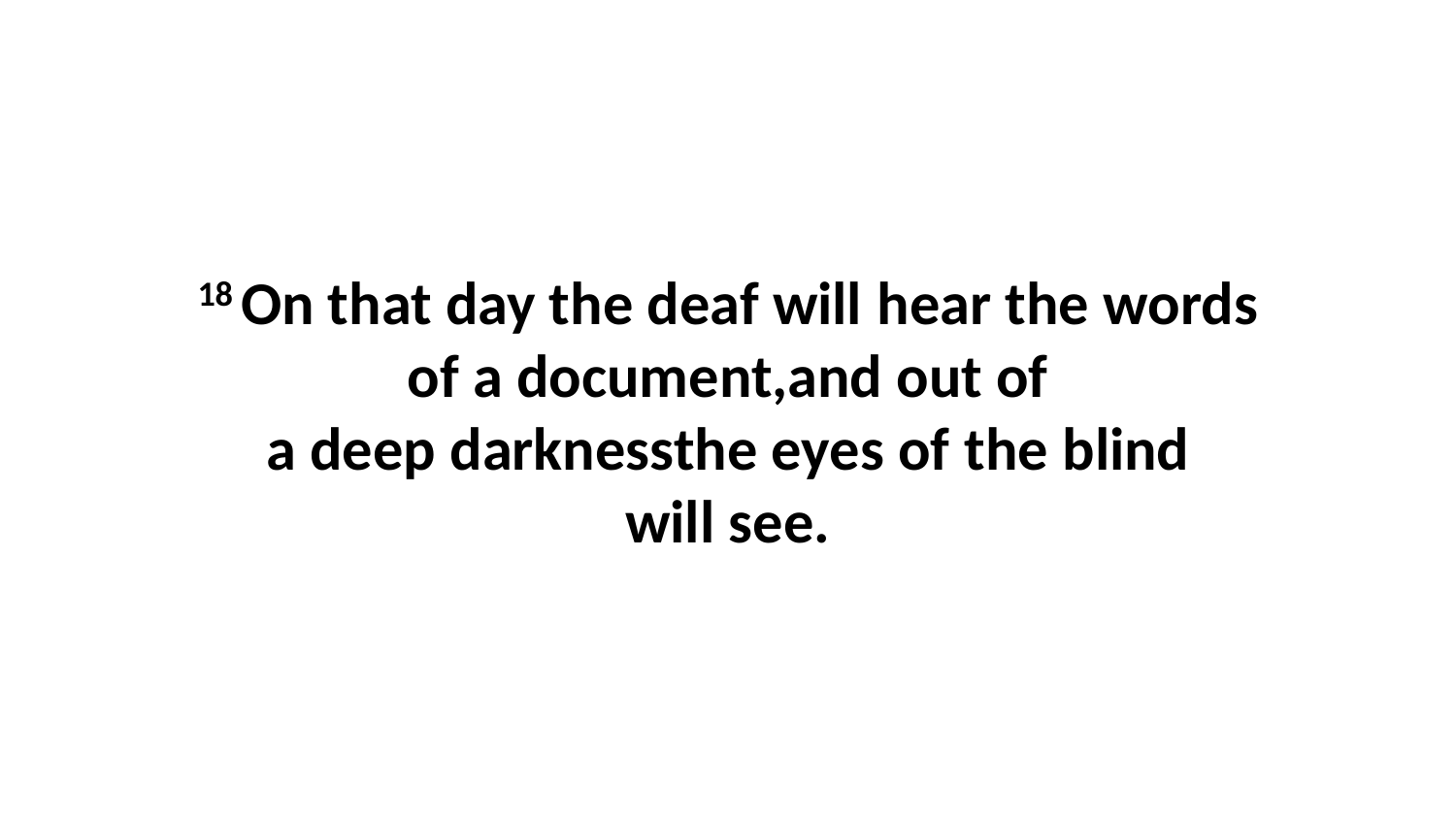

18 On that day the deaf will hear the words of a document,and out of a deep darknessthe eyes of the blind will see.